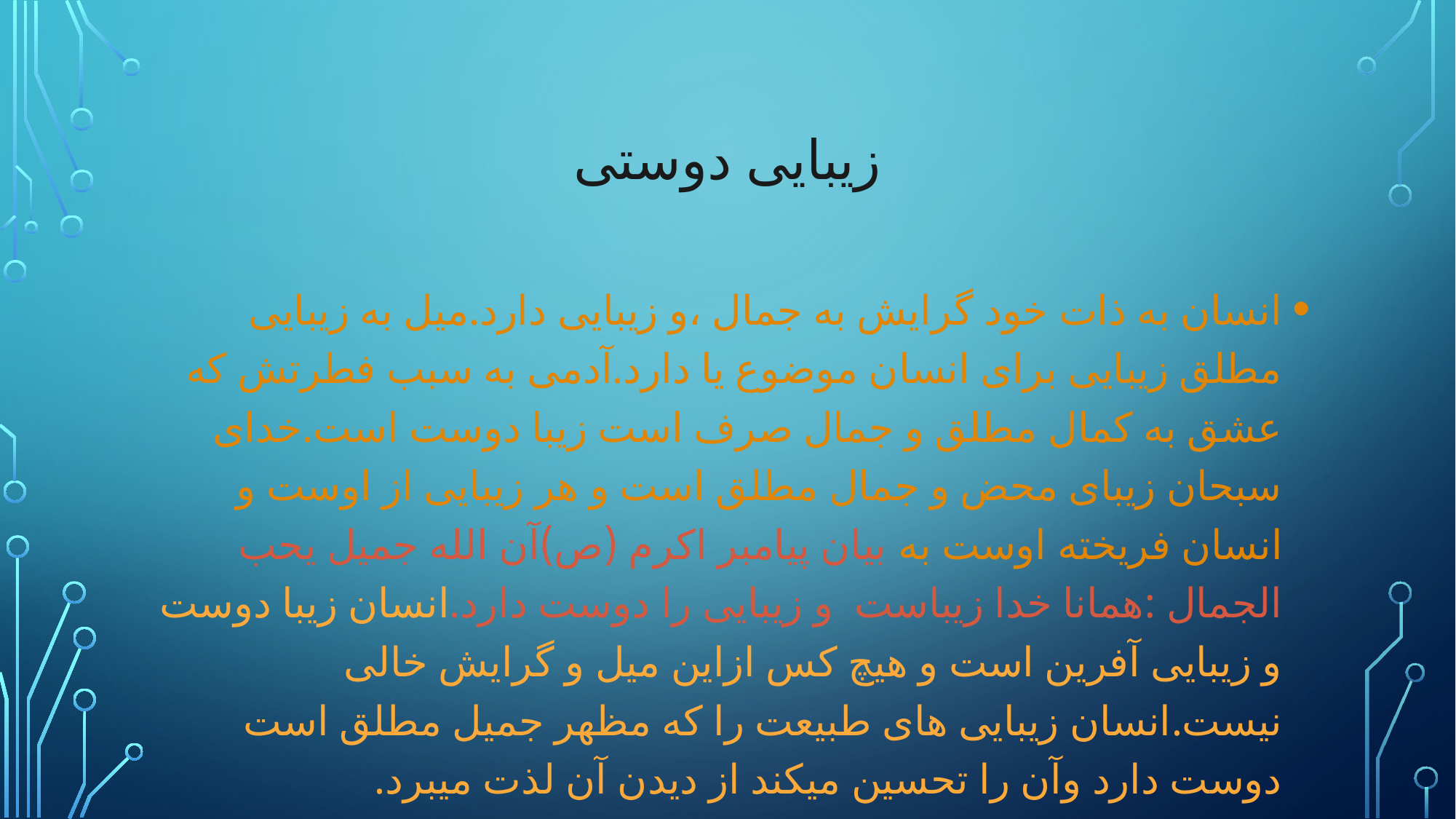

# زیبایی دوستی
انسان به ذات خود گرایش به جمال ،و زیبایی دارد.میل به زیبایی مطلق زیبایی برای انسان موضوع یا دارد.آدمی به سبب فطرتش که عشق به کمال مطلق و جمال صرف است زیبا دوست است.خدای سبحان زیبای محض و جمال مطلق است و هر زیبایی از اوست و انسان فریخته اوست به بیان پیامبر اکرم (ص)آن الله جمیل یحب الجمال :همانا خدا زیباست  و زیبایی را دوست دارد.انسان زیبا دوست و زیبایی آفرین است و هیچ کس ازاین میل و گرایش خالی نیست.انسان زیبایی های طبیعت را که مظهر جمیل مطلق است دوست دارد وآن را تحسین میکند از دیدن آن لذت میبرد.